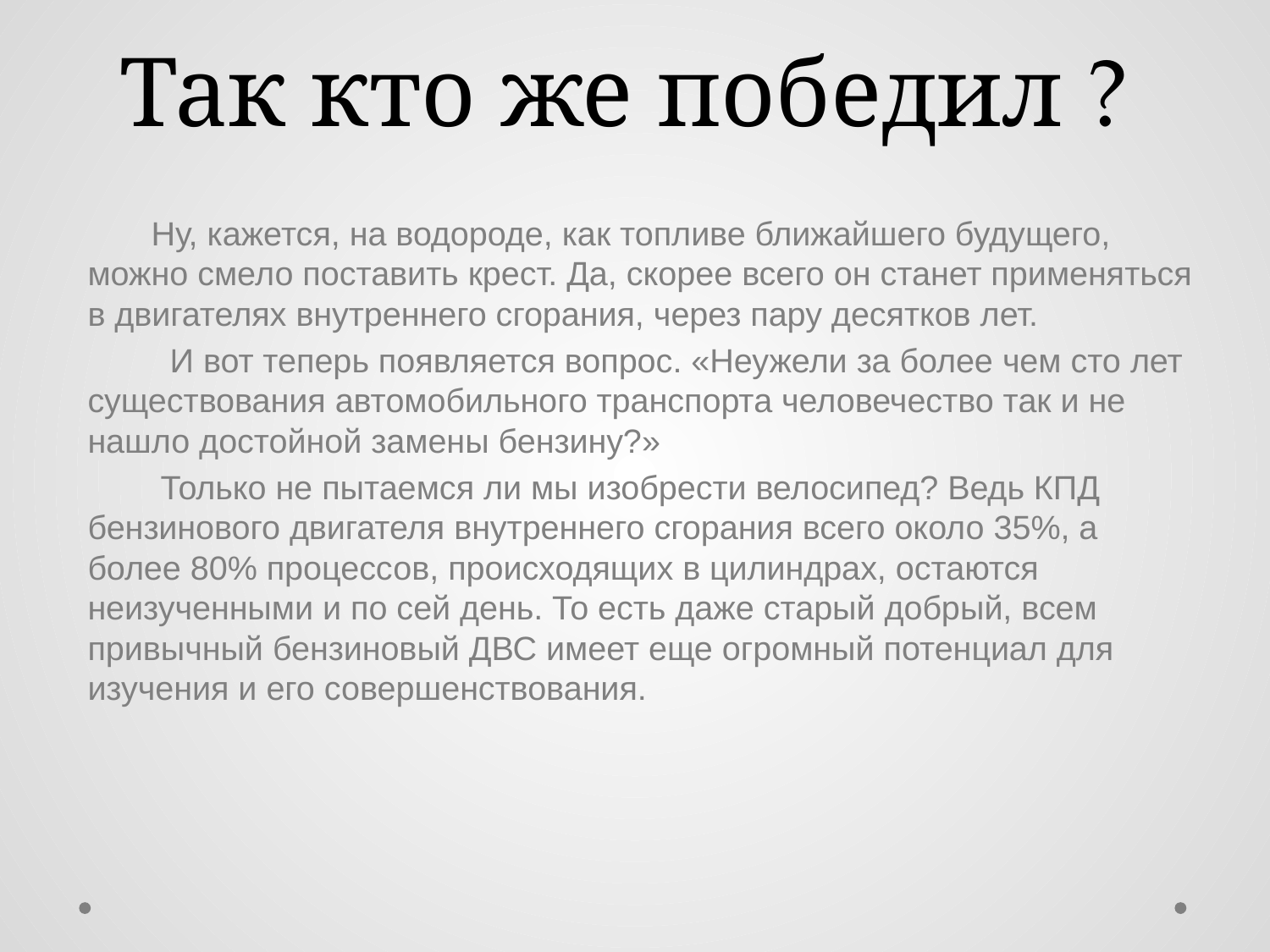

# Так кто же победил ?
Ну, кажется, на водороде, как топливе ближайшего будущего, можно смело поставить крест. Да, скорее всего он станет применяться в двигателях внутреннего сгорания, через пару десятков лет.
  И вот теперь появляется вопрос. «Неужели за более чем сто лет существования автомобильного транспорта человечество так и не нашло достойной замены бензину?»
 Только не пытаемся ли мы изобрести велосипед? Ведь КПД бензинового двигателя внутреннего сгорания всего около 35%, а более 80% процессов, происходящих в цилиндрах, остаются неизученными и по сей день. То есть даже старый добрый, всем привычный бензиновый ДВС имеет еще огромный потенциал для изучения и его совершенствования.